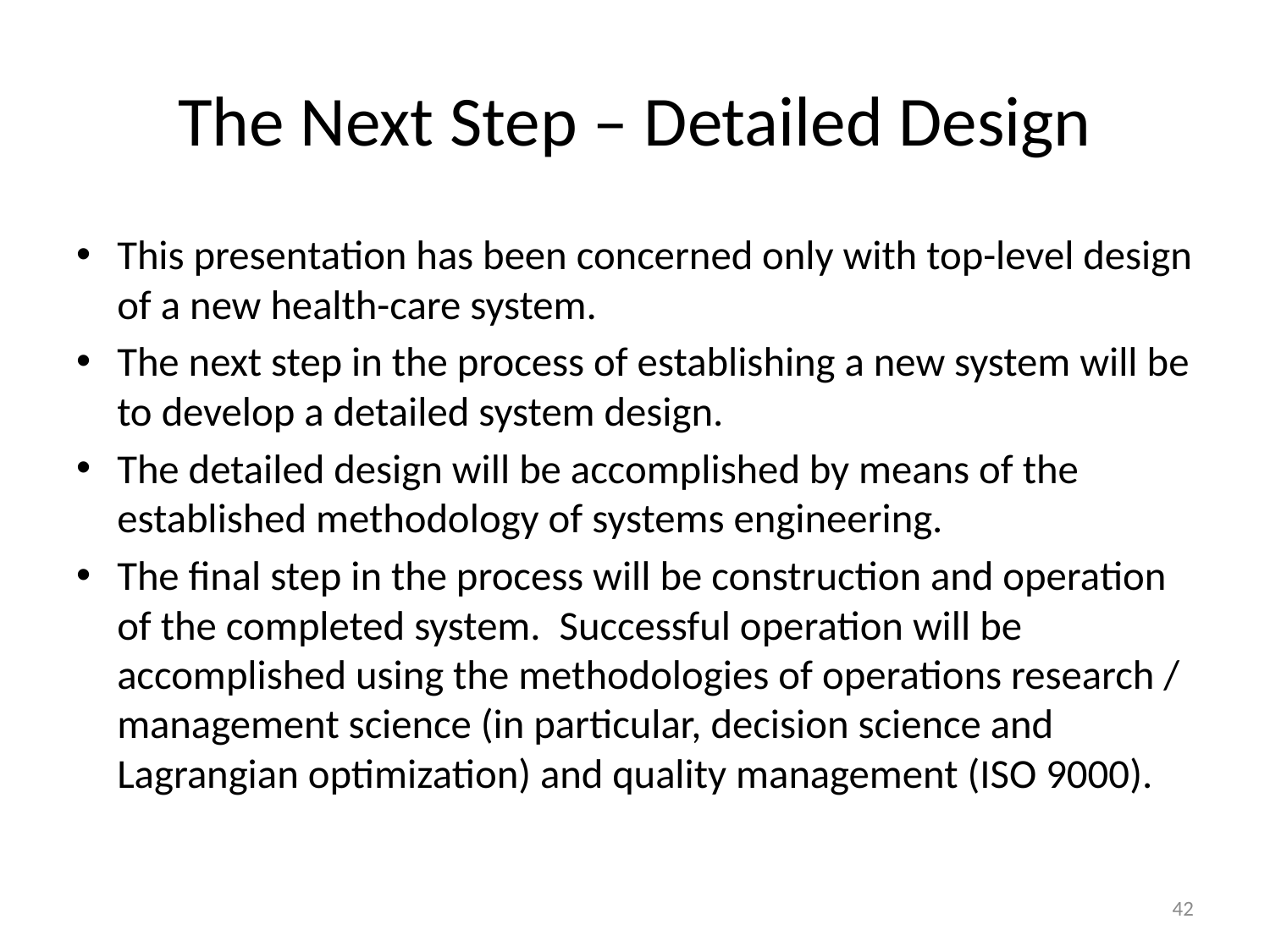

# The Next Step – Detailed Design
This presentation has been concerned only with top-level design of a new health-care system.
The next step in the process of establishing a new system will be to develop a detailed system design.
The detailed design will be accomplished by means of the established methodology of systems engineering.
The final step in the process will be construction and operation of the completed system.  Successful operation will be accomplished using the methodologies of operations research / management science (in particular, decision science and Lagrangian optimization) and quality management (ISO 9000).
42